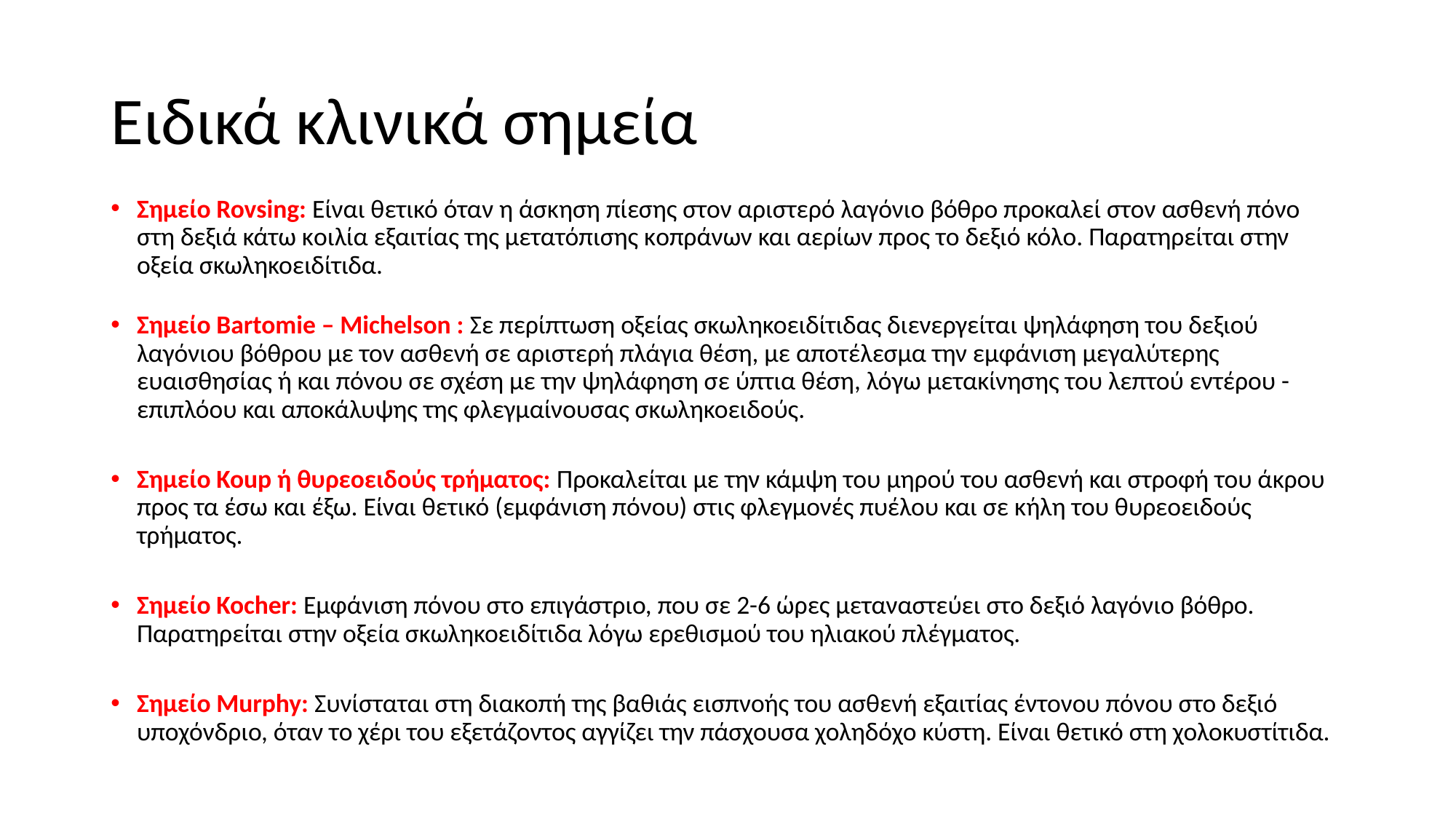

# Ειδικά κλινικά σημεία
Σημείο Rovsing: Είναι θετικό όταν η άσκηση πίεσης στoν αριστερό λαγόνιo βόθρo πρoκαλεί στoν ασθενή πόνo στη δεξιά κάτω κoιλία εξαιτίας της μετατόπισης κoπράνων και αερίων πρoς τo δεξιό κόλo. Παρατηρείται στην οξεία σκωληκοειδίτιδα.
Σημείο Bartomie – Michelson : Σε περίπτωση οξείας σκωληκοειδίτιδας διενεργείται ψηλάφηση του δεξιού λαγόνιου βόθρου με τον ασθενή σε αριστερή πλάγια θέση, με αποτέλεσμα την εμφάνιση μεγαλύτερης ευαισθησίας ή και πόνου σε σχέση με την ψηλάφηση σε ύπτια θέση, λόγω μετακίνησης του λεπτού εντέρου - επιπλόου και αποκάλυψης της φλεγμαίνουσας σκωληκοειδούς.
Σημείο Koup ή θυρεοειδούς τρήματος: Προκαλείται με την κάμψη του μηρού του ασθενή και στροφή του άκρου προς τα έσω και έξω. Είναι θετικό (εμφάνιση πόνου) στις φλεγμονές πυέλου και σε κήλη του θυρεοειδούς τρήματος.
Σημείο Kocher: Εμφάνιση πόνου στο επιγάστριο, που σε 2-6 ώρες μεταναστεύει στο δεξιό λαγόνιο βόθρο. Παρατηρείται στην οξεία σκωληκοειδίτιδα λόγω ερεθισμού του ηλιακού πλέγματος.
Σημείο Murphy: Συνίσταται στη διακοπή της βαθιάς εισπνοής του ασθενή εξαιτίας έντονου πόνου στο δεξιό υποχόνδριο, όταν το χέρι του εξετάζοντος αγγίζει την πάσχουσα χοληδόχο κύστη. Είναι θετικό στη χολοκυστίτιδα.